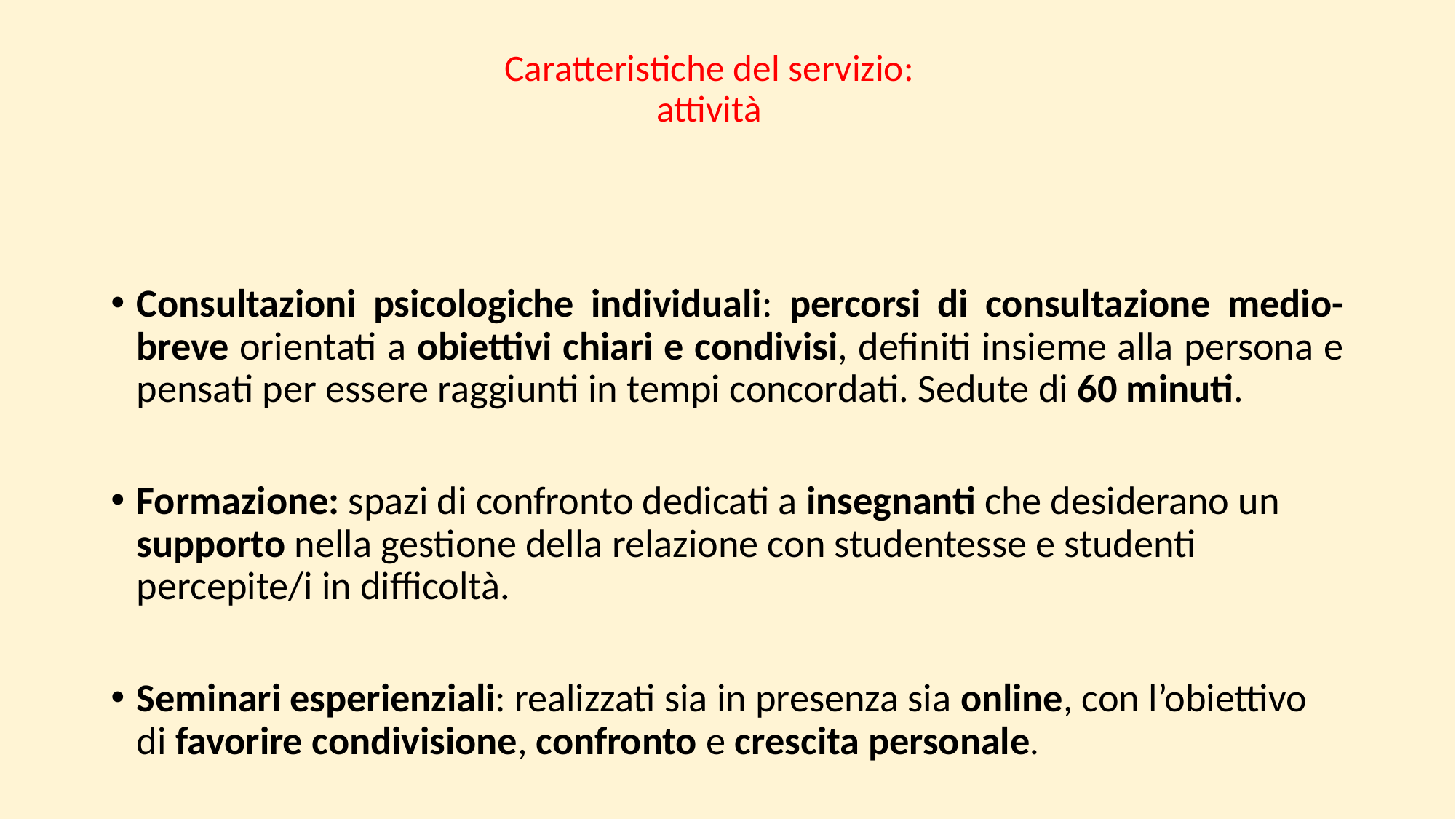

# Caratteristiche del servizio: attività

Consultazioni psicologiche individuali: percorsi di consultazione medio-breve orientati a obiettivi chiari e condivisi, definiti insieme alla persona e pensati per essere raggiunti in tempi concordati. Sedute di 60 minuti.

Formazione: spazi di confronto dedicati a insegnanti che desiderano un supporto nella gestione della relazione con studentesse e studenti percepite/i in difficoltà.

Seminari esperienziali: realizzati sia in presenza sia online, con l’obiettivo di favorire condivisione, confronto e crescita personale.